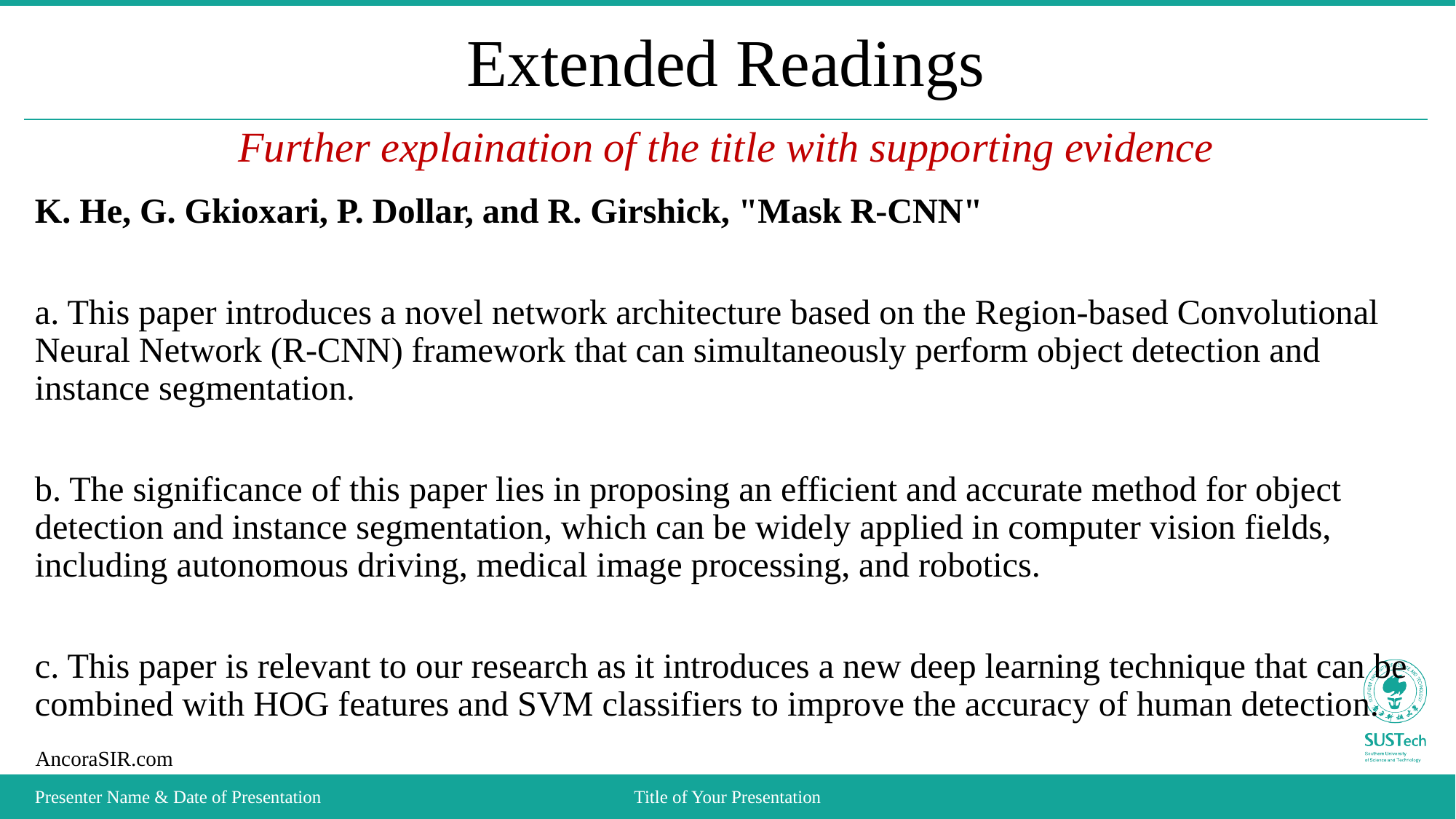

# Extended Readings
Further explaination of the title with supporting evidence
K. He, G. Gkioxari, P. Dollar, and R. Girshick, "Mask R-CNN"

a. This paper introduces a novel network architecture based on the Region-based Convolutional Neural Network (R-CNN) framework that can simultaneously perform object detection and instance segmentation.

b. The significance of this paper lies in proposing an efficient and accurate method for object detection and instance segmentation, which can be widely applied in computer vision fields, including autonomous driving, medical image processing, and robotics.

c. This paper is relevant to our research as it introduces a new deep learning technique that can be combined with HOG features and SVM classifiers to improve the accuracy of human detection.
Presenter Name & Date of Presentation
Title of Your Presentation
17